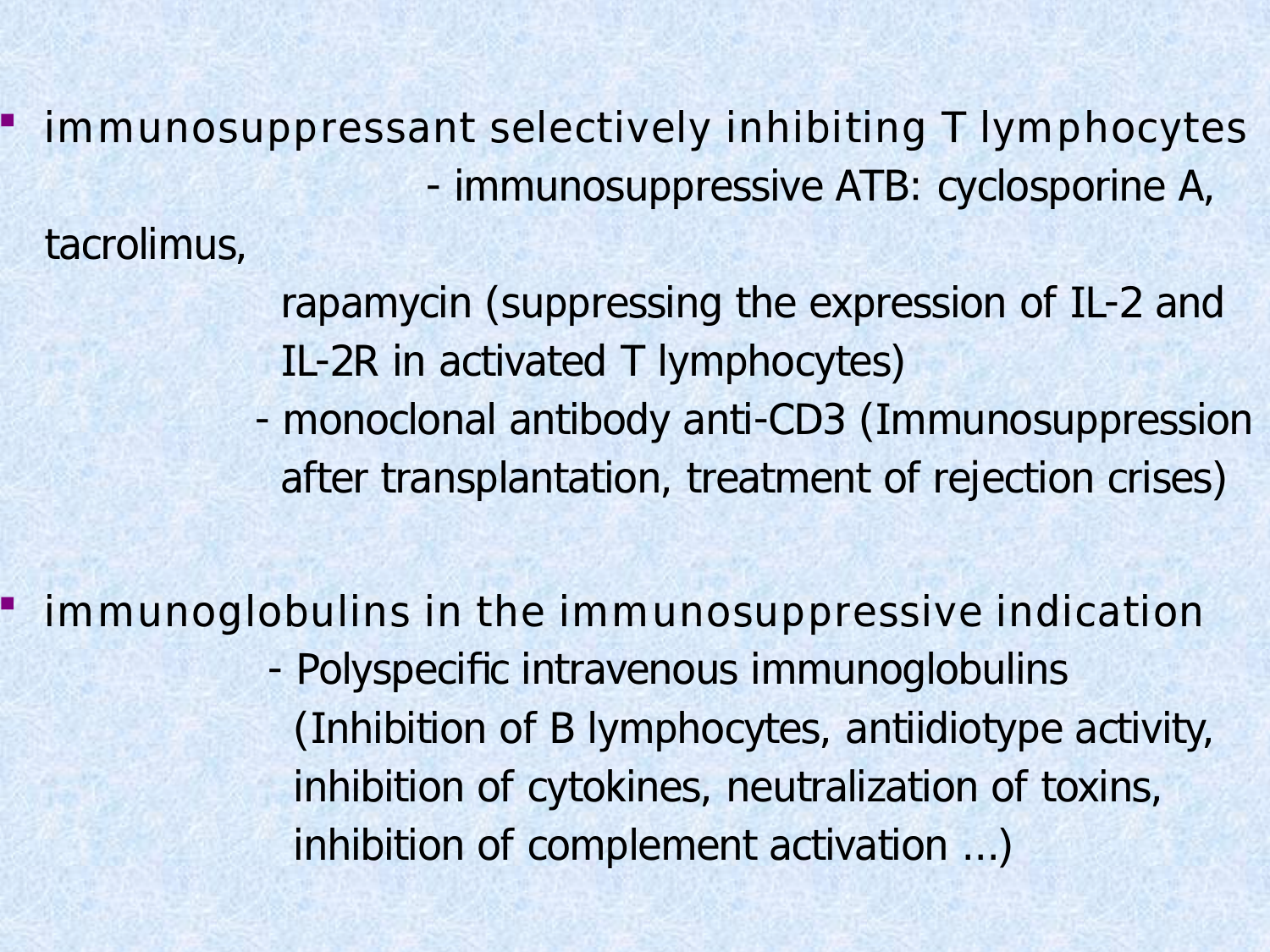

immunosuppressant selectively inhibiting T lymphocytes 			- immunosuppressive ATB: cyclosporine A, tacrolimus,
                  rapamycin (suppressing the expression of IL-2 and
                  IL-2R in activated T lymphocytes)
                - monoclonal antibody anti-CD3 (Immunosuppression
                  after transplantation, treatment of rejection crises)

immunoglobulins in the immunosuppressive indication
                 - Polyspecific intravenous immunoglobulins
                   (Inhibition of B lymphocytes, antiidiotype activity,
                   inhibition of cytokines, neutralization of toxins,
                   inhibition of complement activation ...)